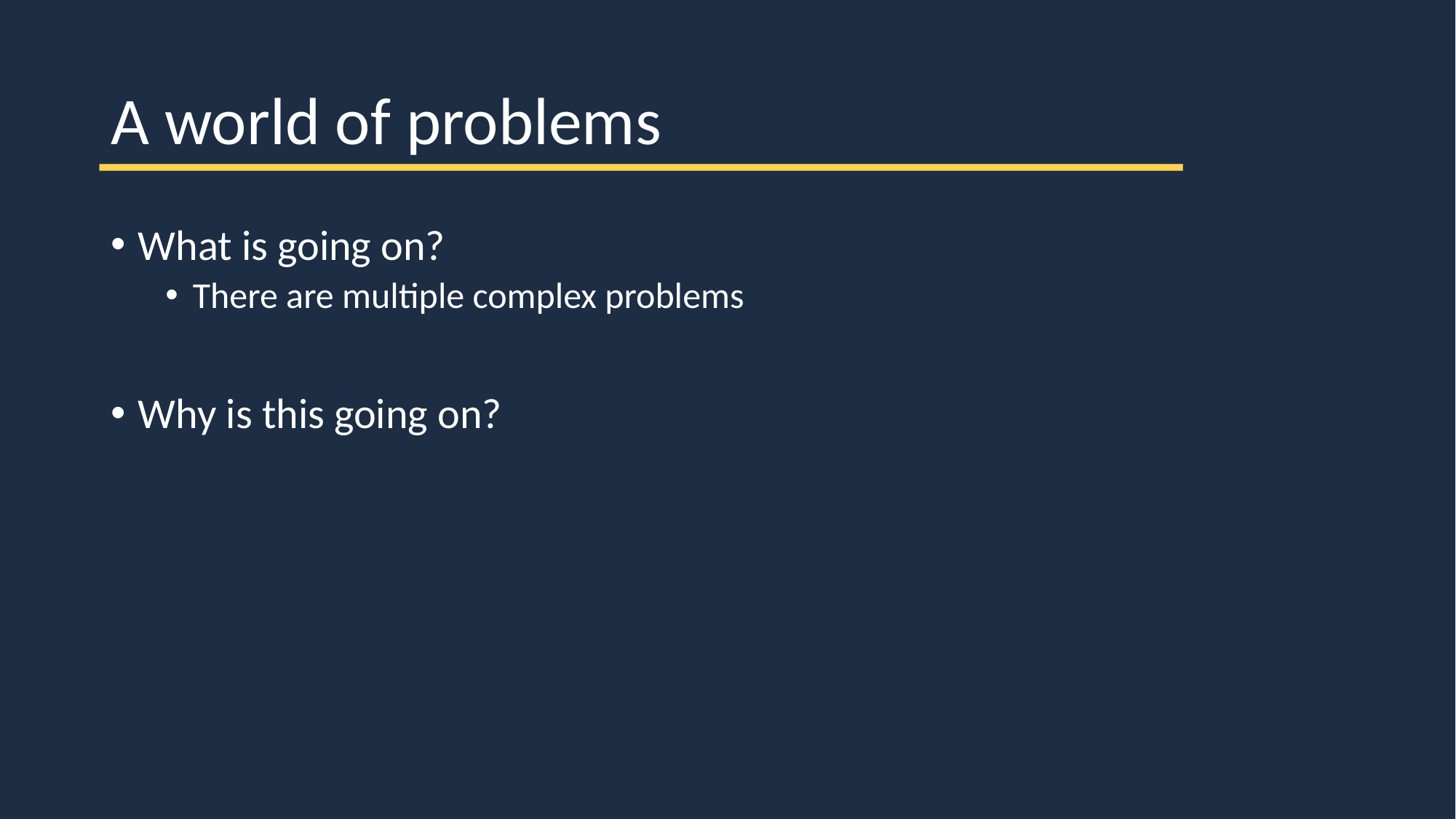

# A world of problems
What is going on?
There are multiple complex problems

Why is this going on?